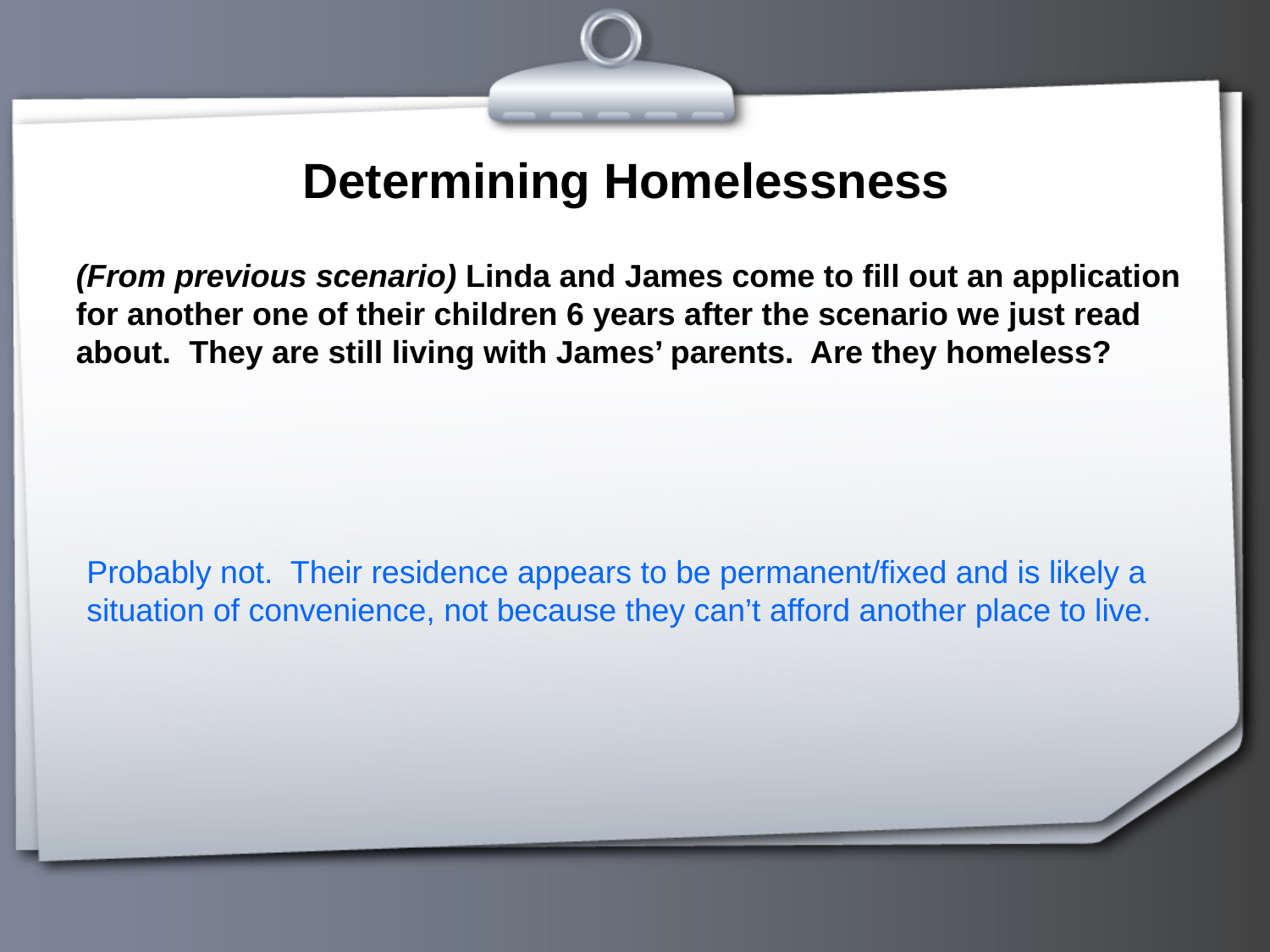

# Determining Homelessness
(From previous scenario) Linda and James come to fill out an application for another one of their children 6 years after the scenario we just read about.  They are still living with James’ parents.  Are they homeless?

Probably not.  Their residence appears to be permanent/fixed and is likely a situation of convenience, not because they can’t afford another place to live.